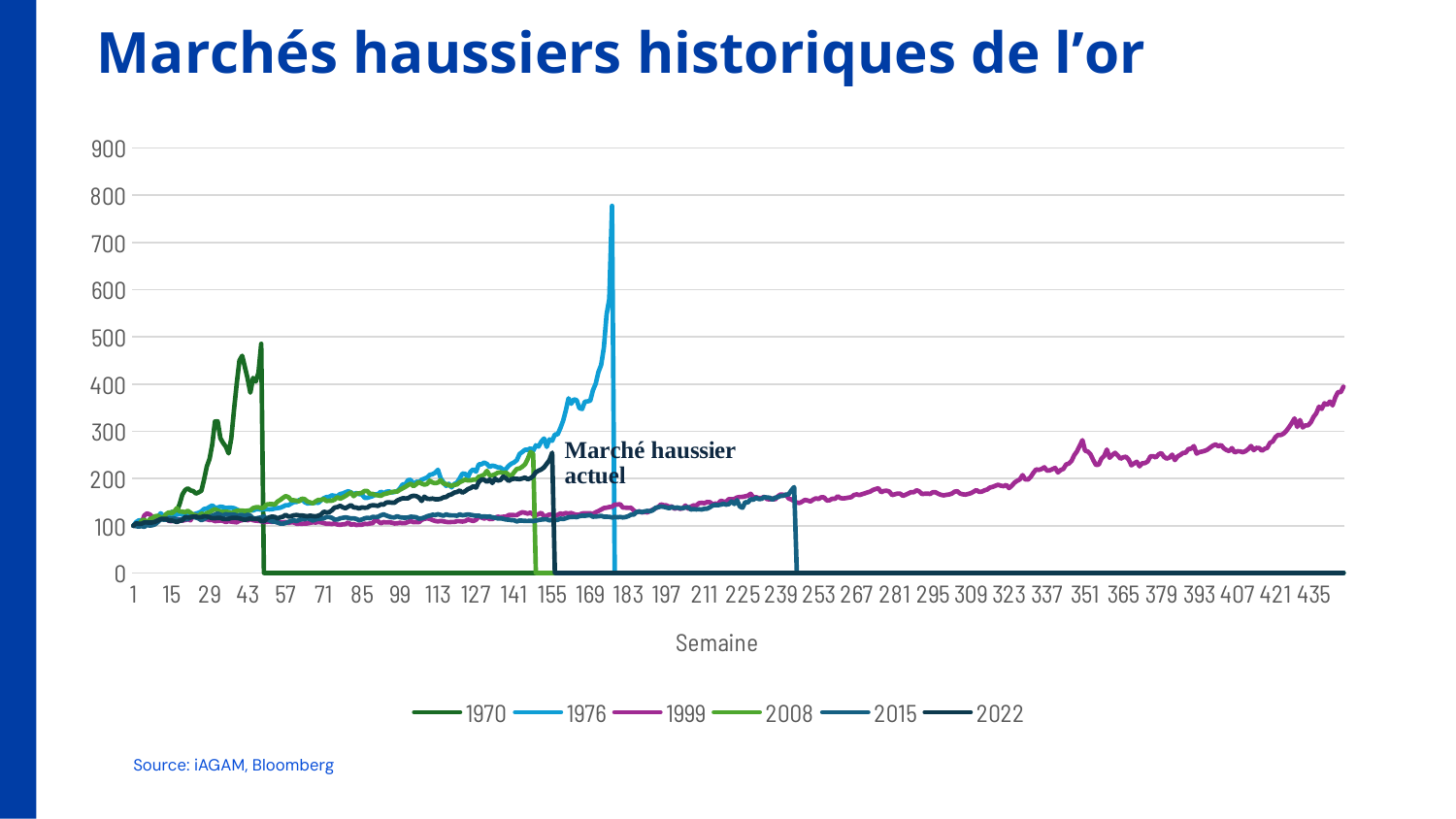

Marchés haussiers historiques de l’or

### Chart

| Category | 1970 | 1976 | 1999 | 2008 | 2015 | 2022 |
|---|---|---|---|---|---|---|
Source: iAGAM, Bloomberg